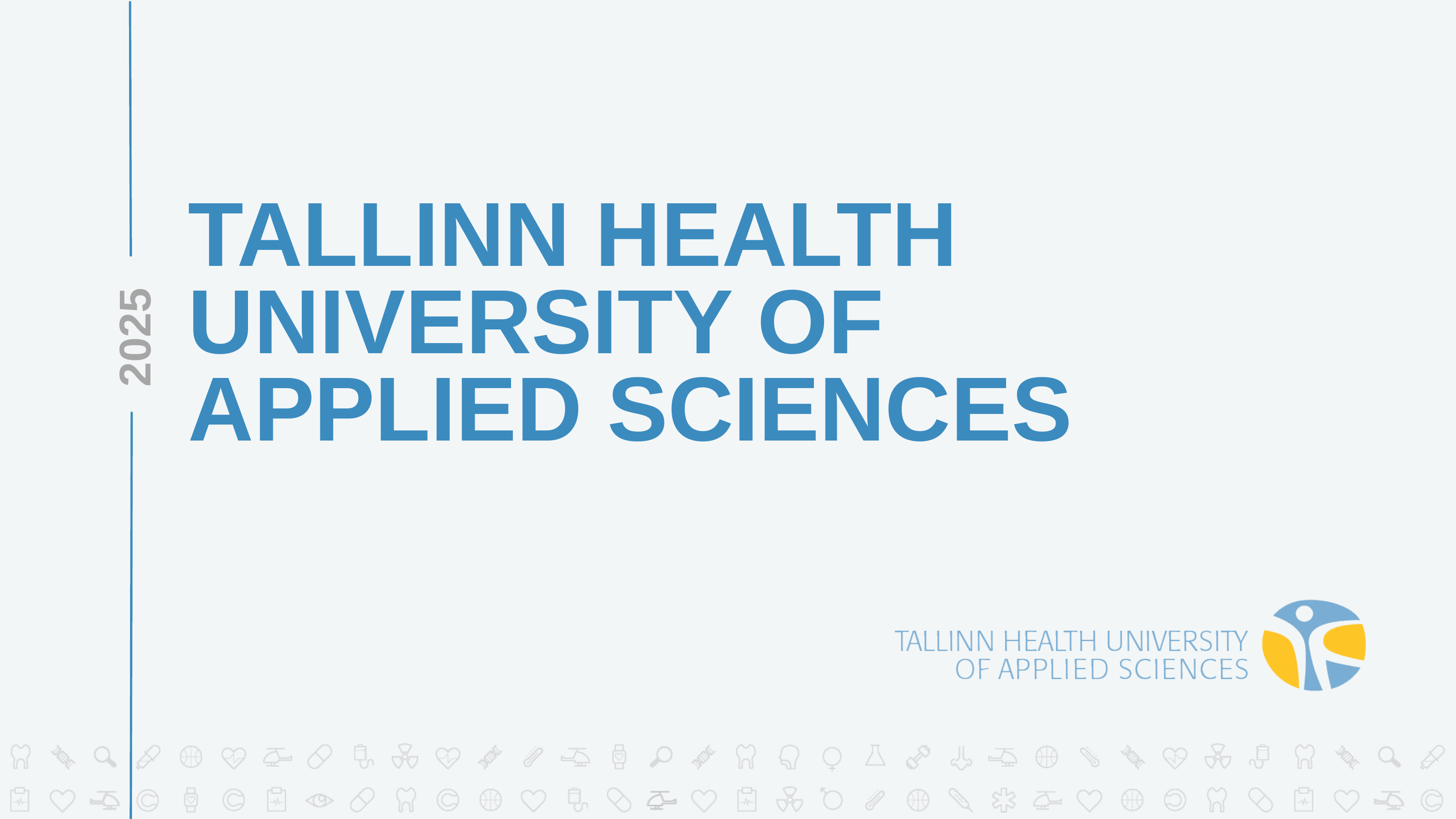

TALLINN HEALTH UNIVERSITY OF APPLIED SCIENCES

2025